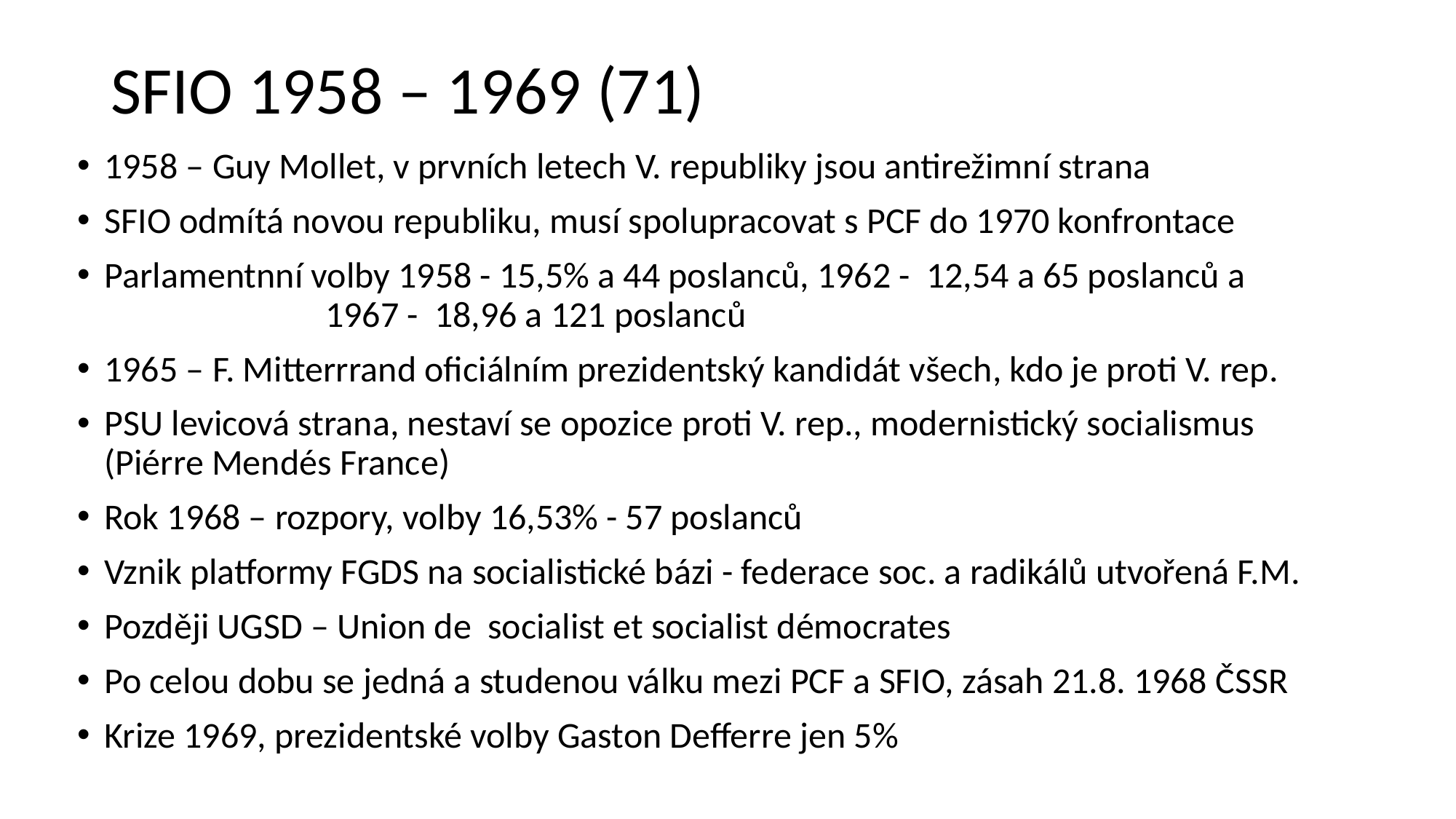

# SFIO 1958 – 1969 (71)
1958 – Guy Mollet, v prvních letech V. republiky jsou antirežimní strana
SFIO odmítá novou republiku, musí spolupracovat s PCF do 1970 konfrontace
Parlamentnní volby 1958 - 15,5% a 44 poslanců, 1962 -  12,54 a 65 poslanců a                                   1967 -  18,96 a 121 poslanců
1965 – F. Mitterrrand oficiálním prezidentský kandidát všech, kdo je proti V. rep.
PSU levicová strana, nestaví se opozice proti V. rep., modernistický socialismus (Piérre Mendés France)
Rok 1968 – rozpory, volby 16,53% - 57 poslanců
Vznik platformy FGDS na socialistické bázi - federace soc. a radikálů utvořená F.M.
Později UGSD – Union de  socialist et socialist démocrates
Po celou dobu se jedná a studenou válku mezi PCF a SFIO, zásah 21.8. 1968 ČSSR
Krize 1969, prezidentské volby Gaston Defferre jen 5%